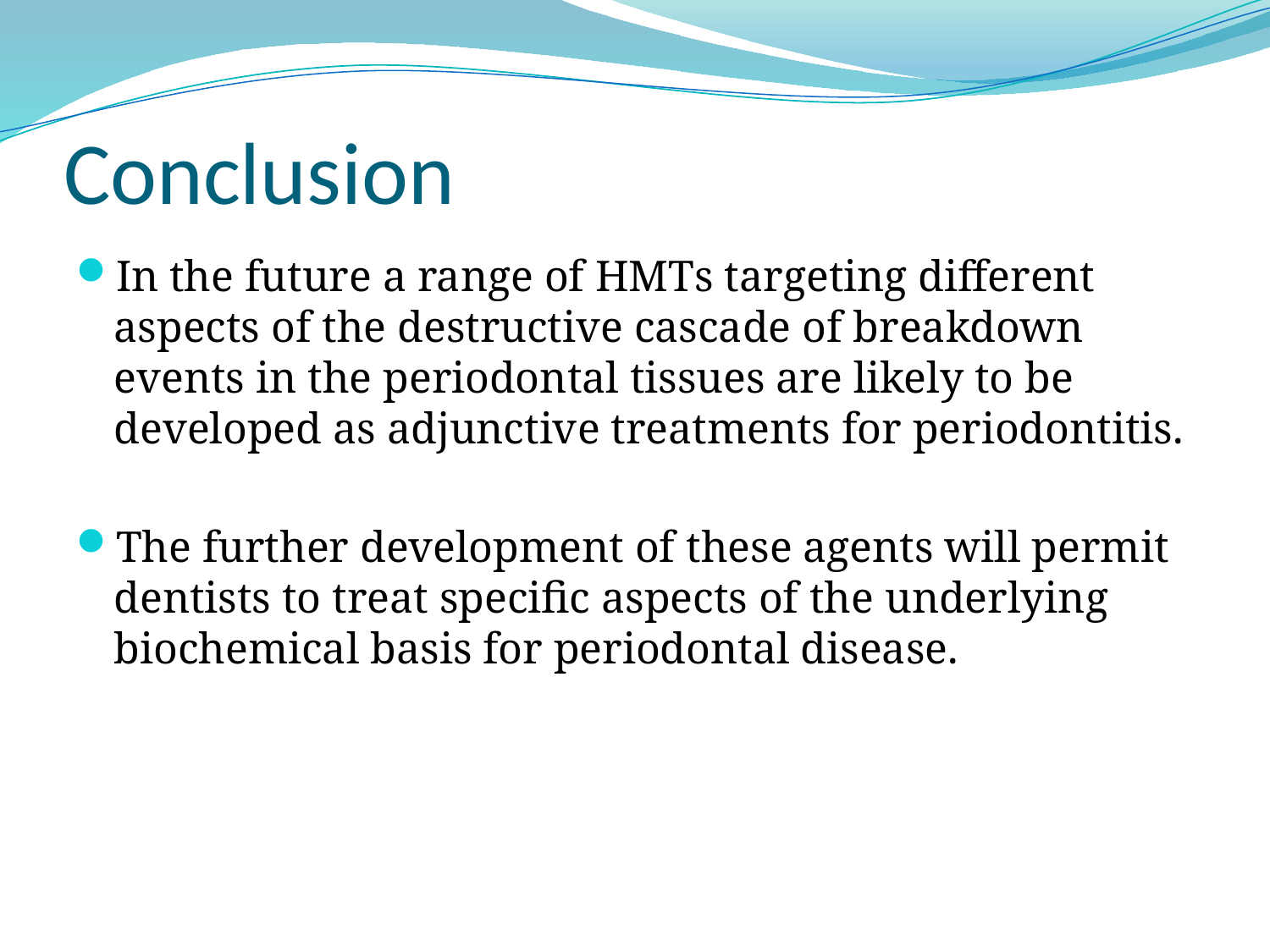

# Conclusion
In the future a range of HMTs targeting different aspects of the destructive cascade of breakdown events in the periodontal tissues are likely to be developed as adjunctive treatments for periodontitis.

The further development of these agents will permit dentists to treat specific aspects of the underlying biochemical basis for periodontal disease.